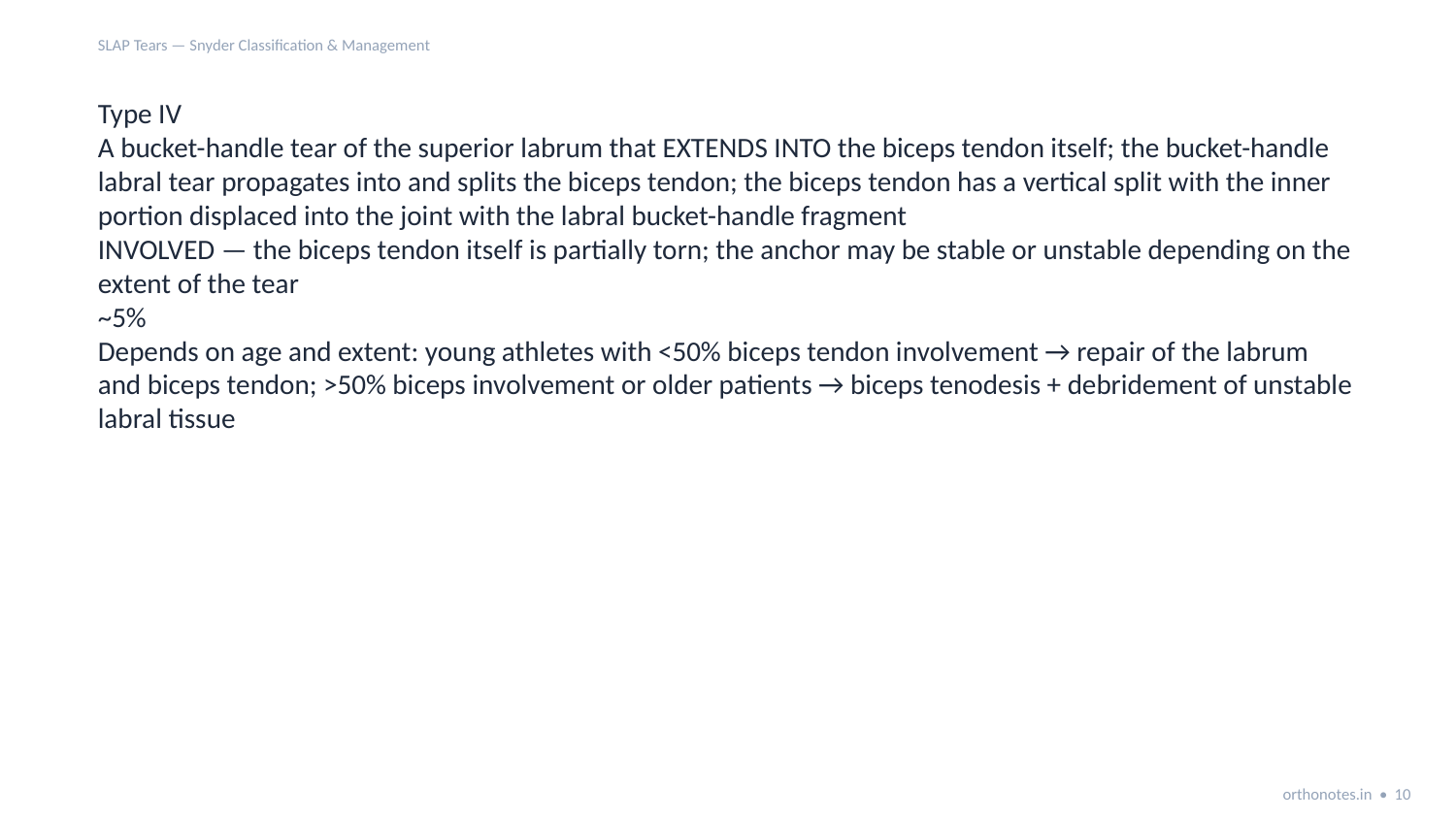

SLAP Tears — Snyder Classification & Management
Type IV
A bucket-handle tear of the superior labrum that EXTENDS INTO the biceps tendon itself; the bucket-handle labral tear propagates into and splits the biceps tendon; the biceps tendon has a vertical split with the inner portion displaced into the joint with the labral bucket-handle fragment
INVOLVED — the biceps tendon itself is partially torn; the anchor may be stable or unstable depending on the extent of the tear
~5%
Depends on age and extent: young athletes with <50% biceps tendon involvement → repair of the labrum and biceps tendon; >50% biceps involvement or older patients → biceps tenodesis + debridement of unstable labral tissue
orthonotes.in  •  10